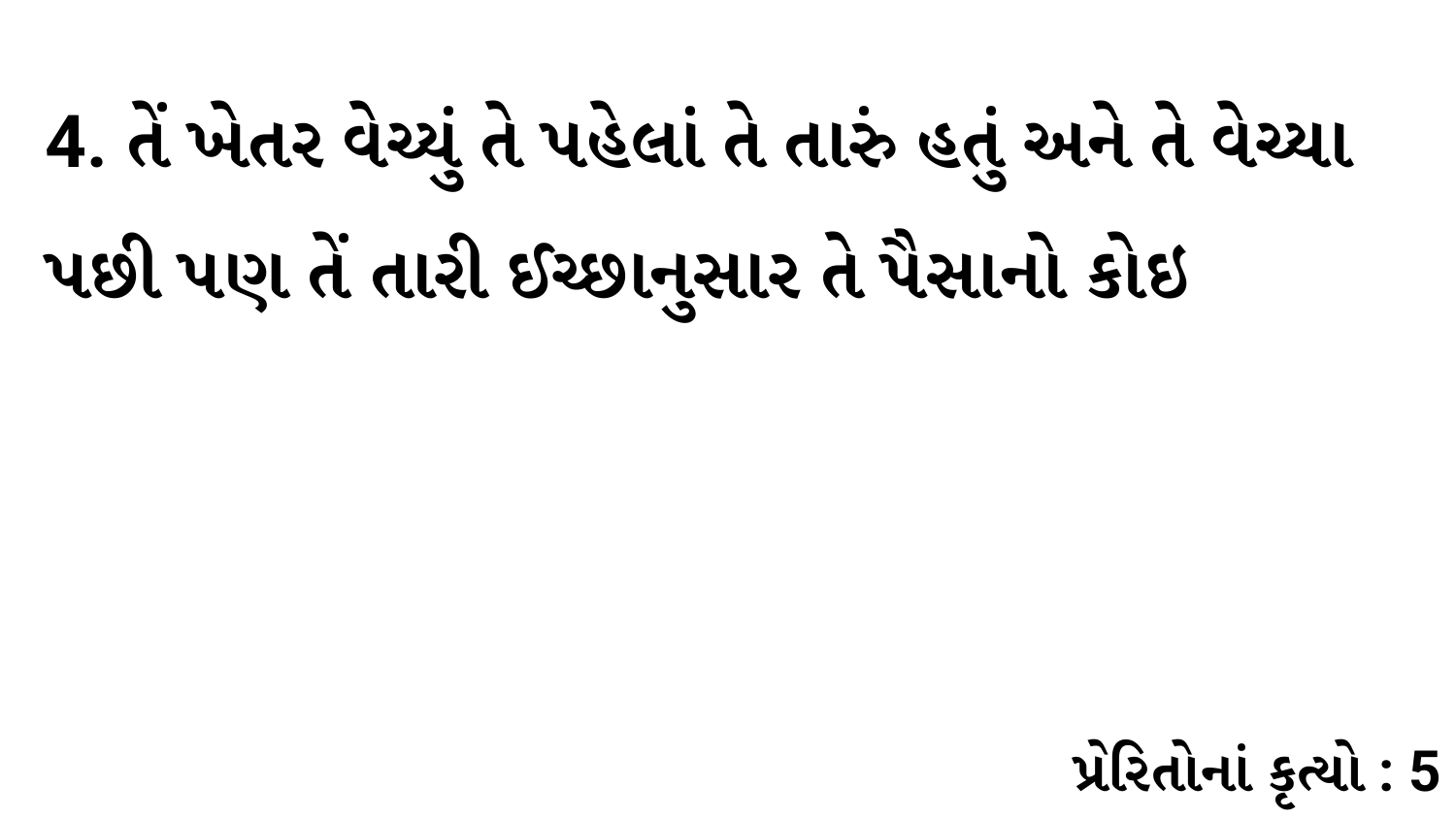

4. તેં ખેતર વેચ્યું તે પહેલાં તે તારું હતું અને તે વેચ્યા પછી પણ તેં તારી ઈચ્છાનુસાર તે પૈસાનો કોઇ
પ્રેરિતોનાં કૃત્યો : 5